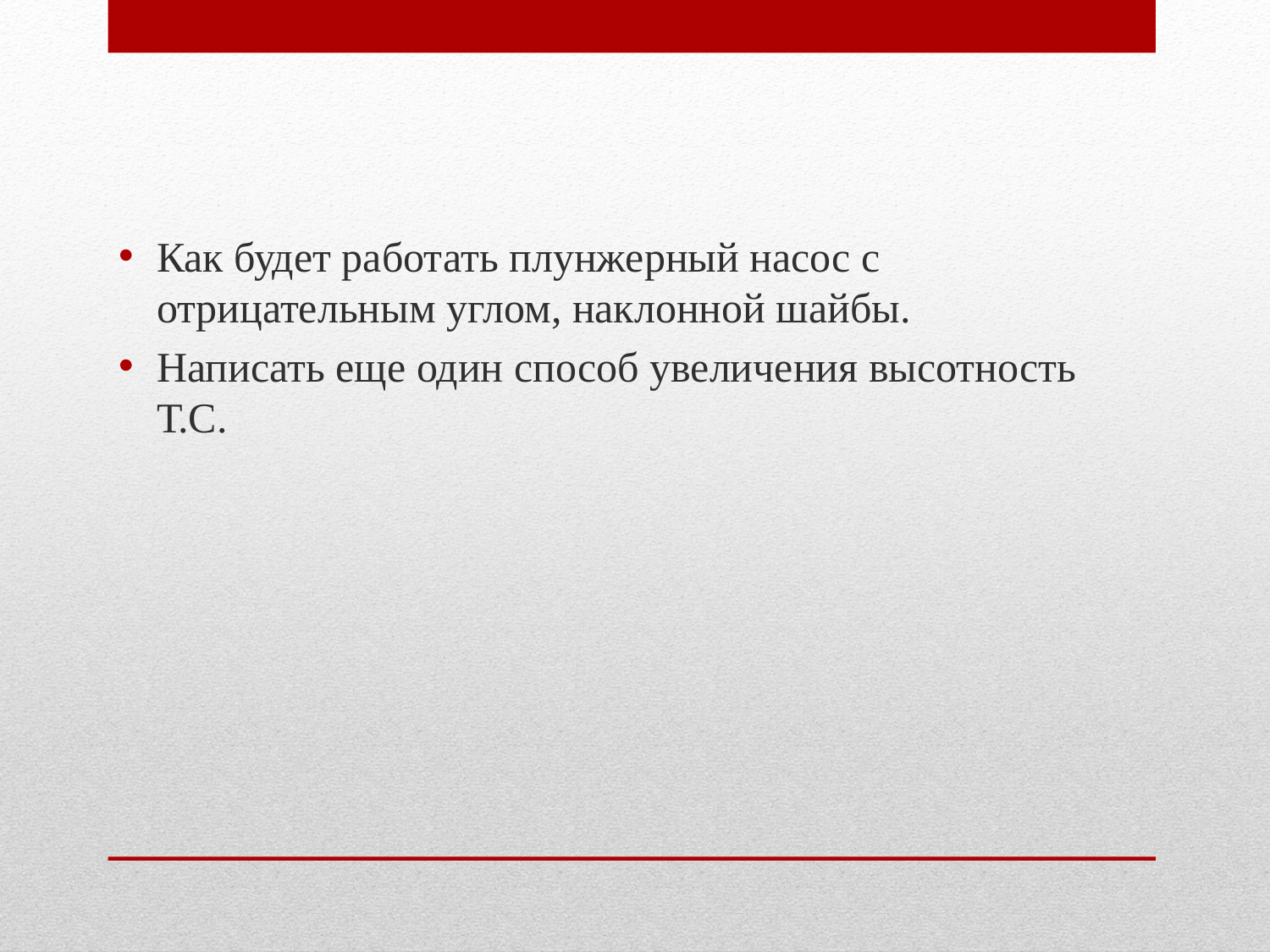

Как будет работать плунжерный насос с отрицательным углом, наклонной шайбы.
Написать еще один способ увеличения высотность Т.С.

#